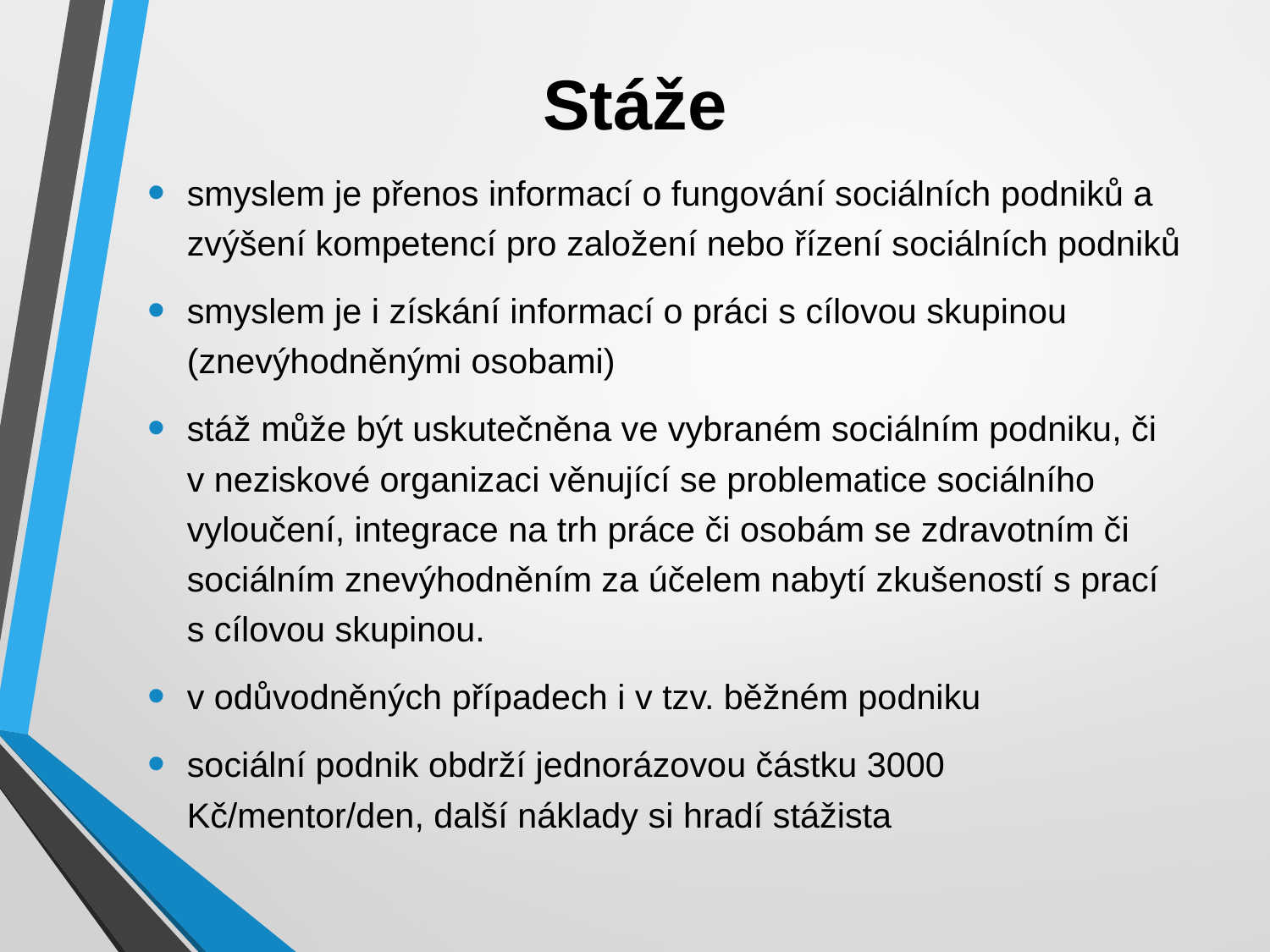

# Stáže
smyslem je přenos informací o fungování sociálních podniků a zvýšení kompetencí pro založení nebo řízení sociálních podniků
smyslem je i získání informací o práci s cílovou skupinou (znevýhodněnými osobami)
stáž může být uskutečněna ve vybraném sociálním podniku, či v neziskové organizaci věnující se problematice sociálního vyloučení, integrace na trh práce či osobám se zdravotním či sociálním znevýhodněním za účelem nabytí zkušeností s prací s cílovou skupinou.
v odůvodněných případech i v tzv. běžném podniku
sociální podnik obdrží jednorázovou částku 3000 Kč/mentor/den, další náklady si hradí stážista